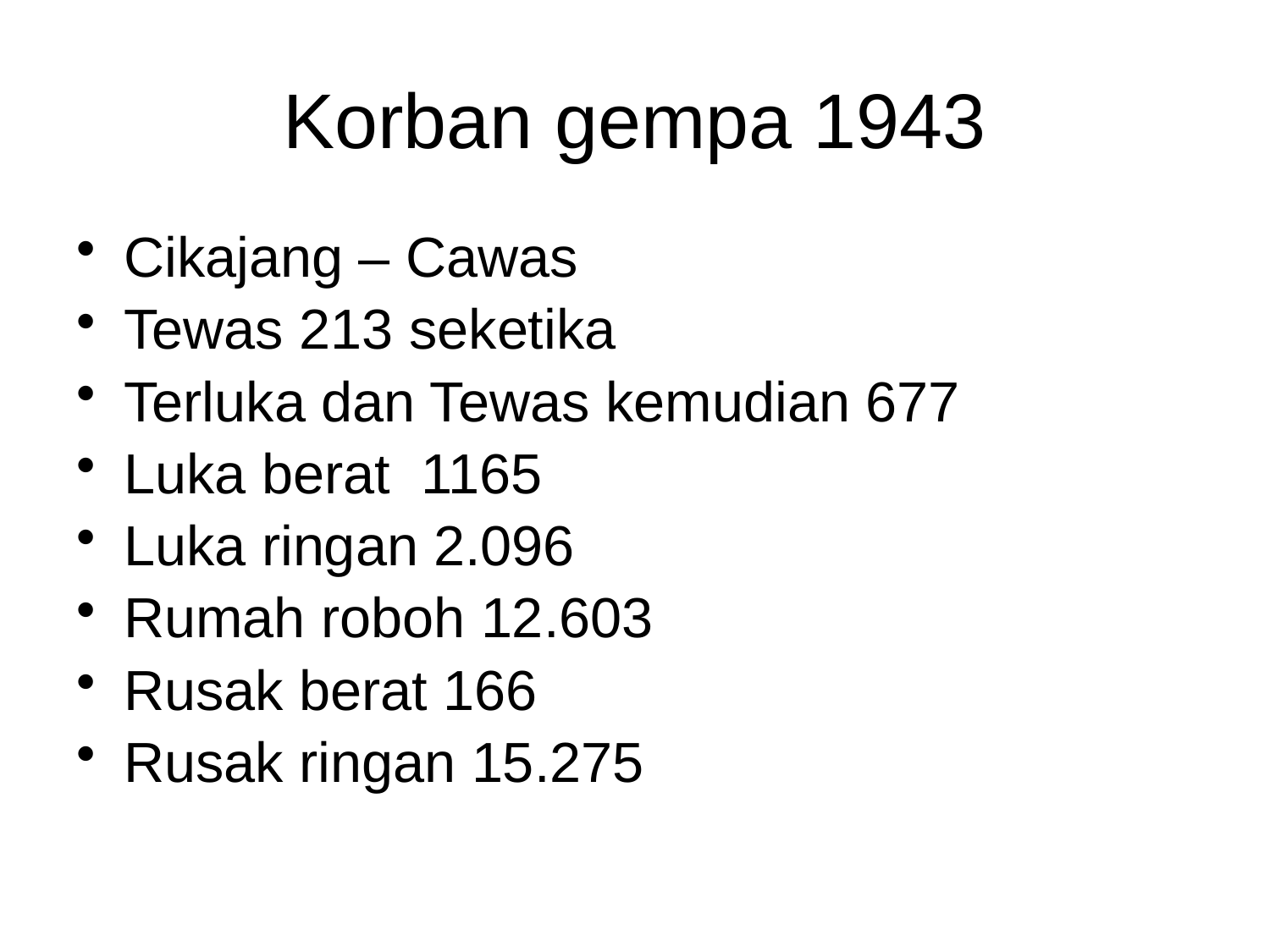

# Korban gempa 1943
Cikajang – Cawas
Tewas 213 seketika
Terluka dan Tewas kemudian 677
Luka berat  1165
Luka ringan 2.096
Rumah roboh 12.603
Rusak berat 166
Rusak ringan 15.275